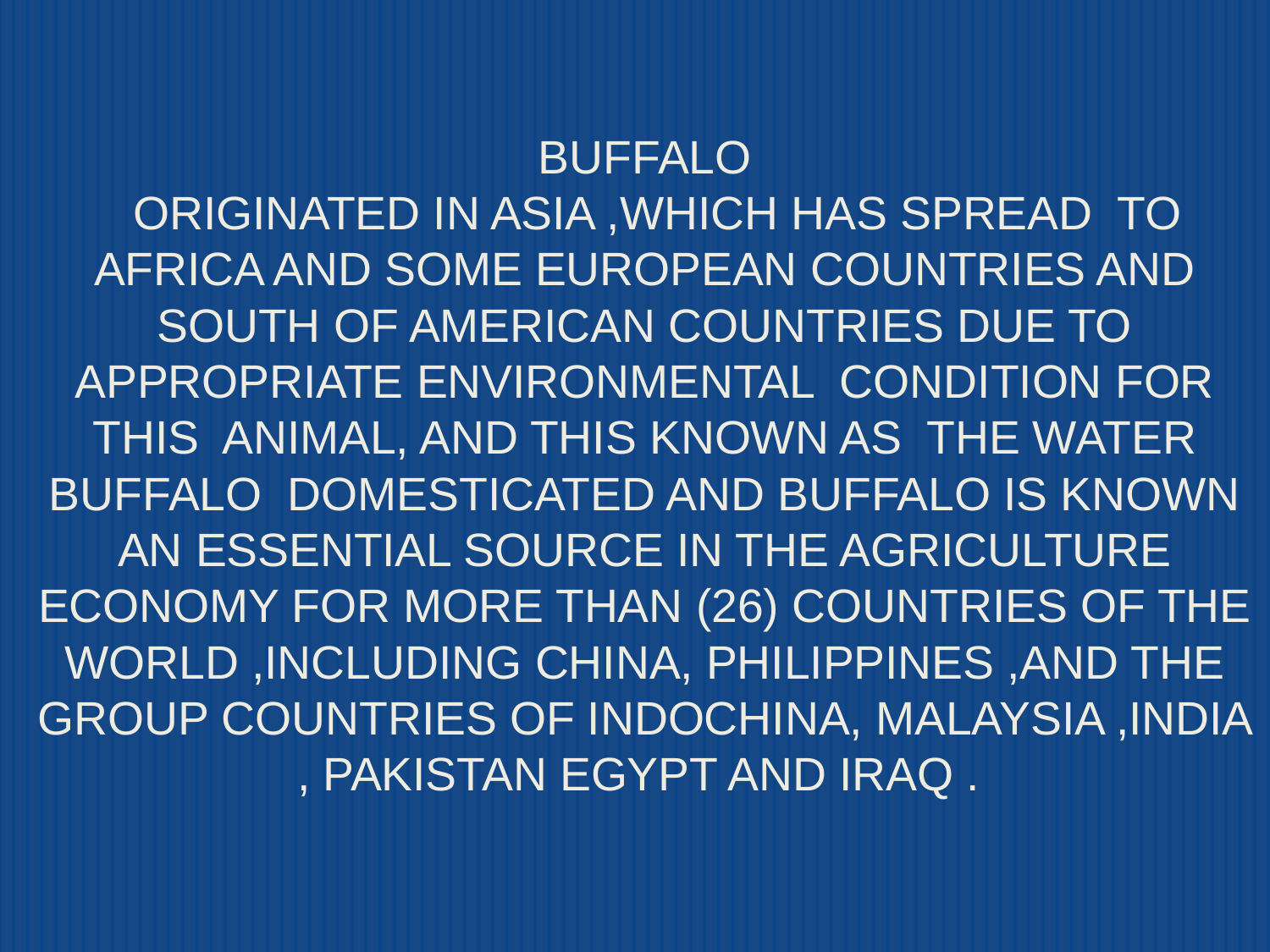

# Buffalo Originated in Asia ,which has spread  to Africa and some European countries and south of American countries due to appropriate environmental  condition for this  animal, and this known as  the water buffalo  domesticated and buffalo is known an essential source in the agriculture economy for more than (26) countries of the world ,including China, Philippines ,and the group countries of Indochina, Malaysia ,India , Pakistan Egypt and Iraq .